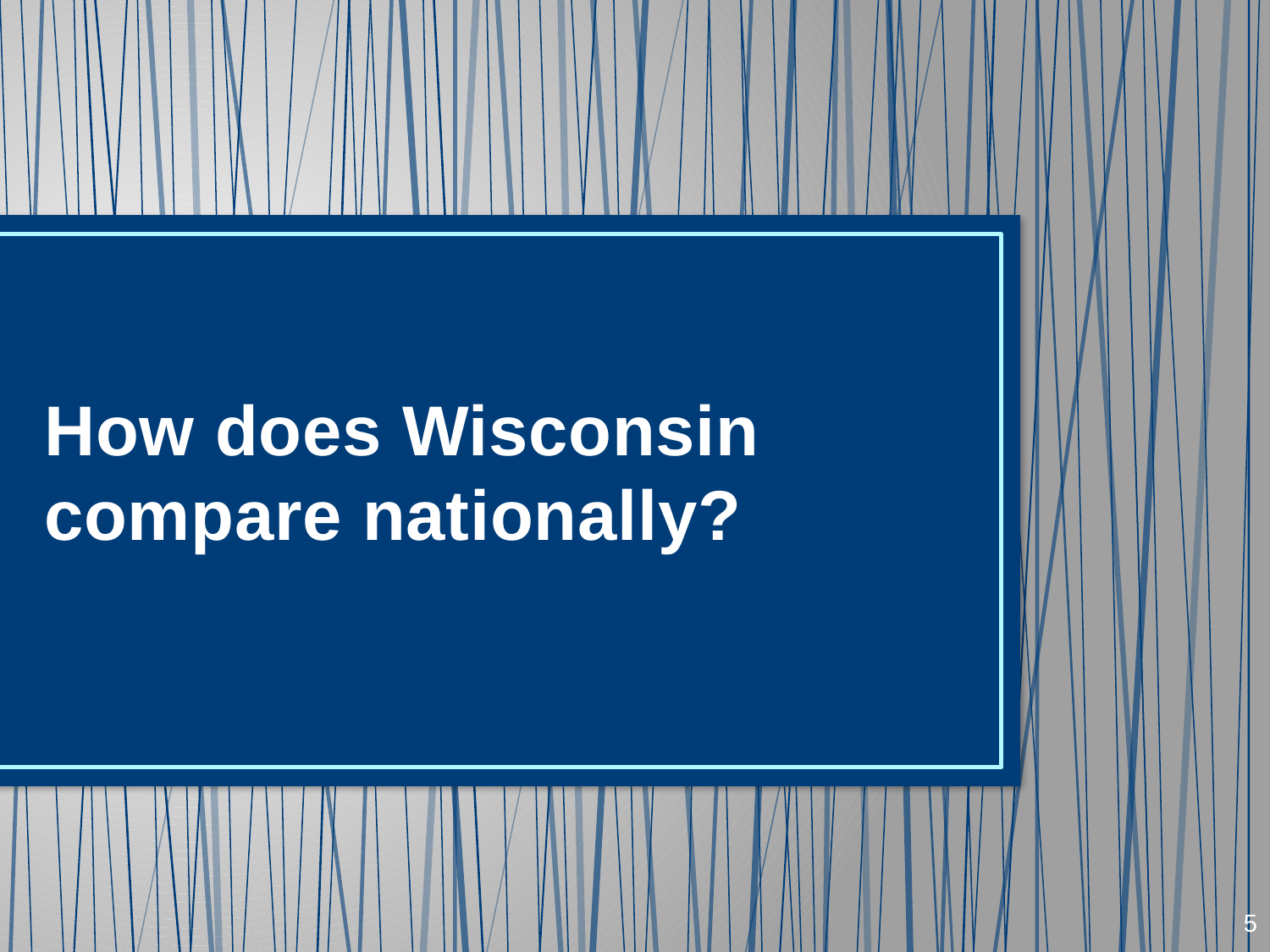

# How does Wisconsin compare nationally?
5